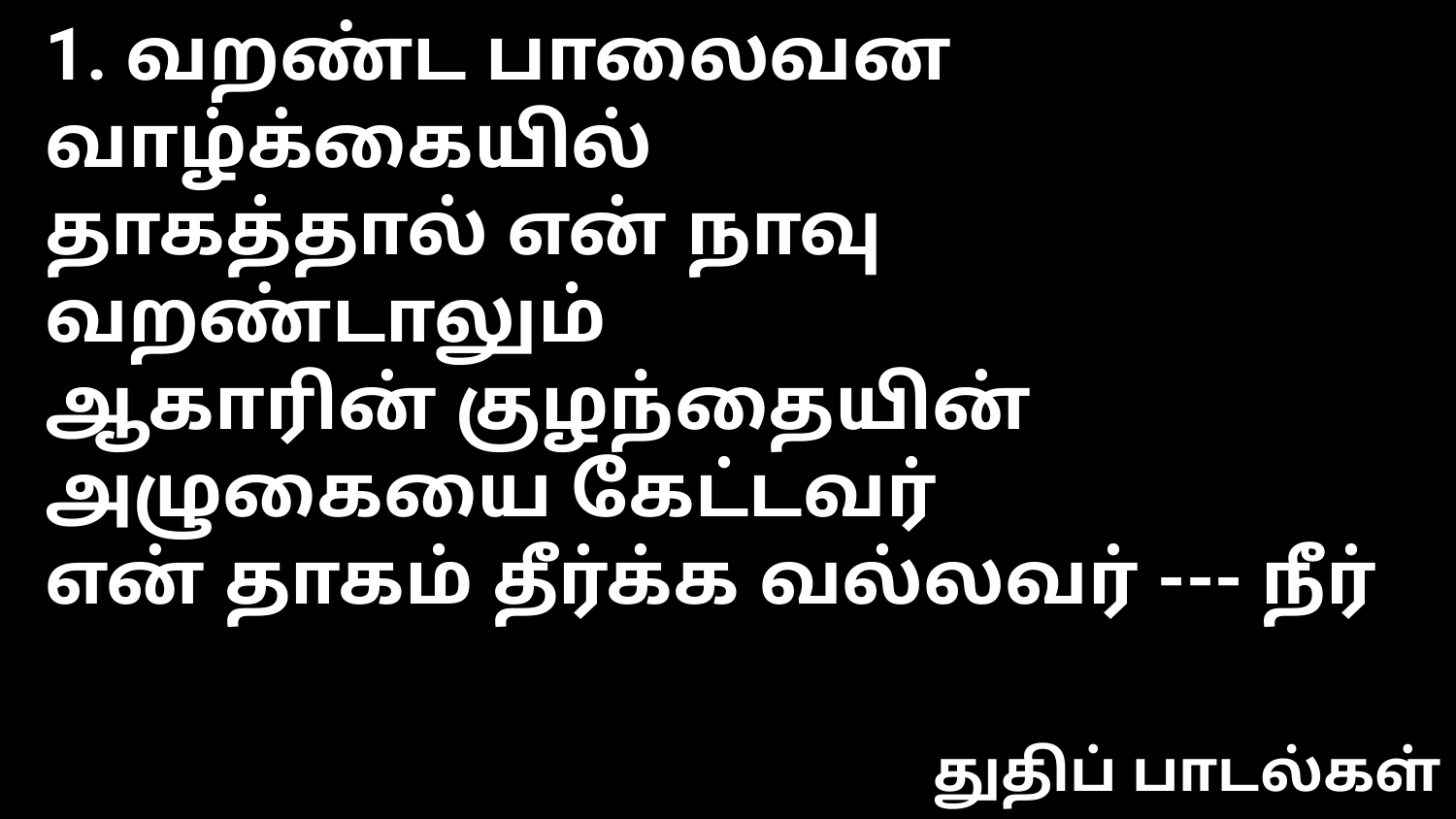

1. வறண்ட பாலைவன வாழ்க்கையில்
தாகத்தால் என் நாவு வறண்டாலும்
ஆகாரின் குழந்தையின் அழுகையை கேட்டவர்
என் தாகம் தீர்க்க வல்லவர் --- நீர்

துதிப் பாடல்கள்